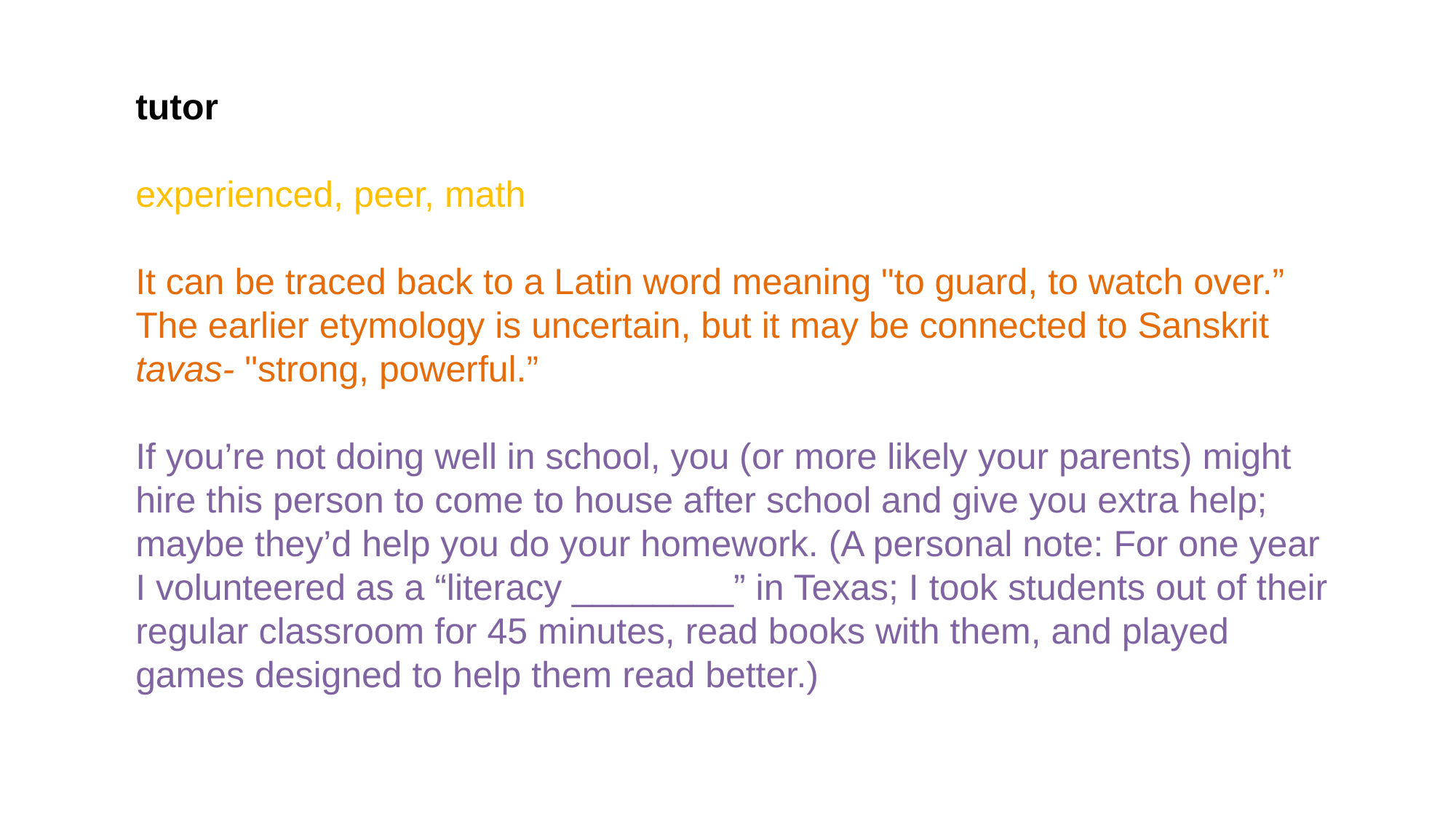

tutor

experienced, peer, math

It can be traced back to a Latin word meaning "to guard, to watch over.” The earlier etymology is uncertain, but it may be connected to Sanskrit tavas- "strong, powerful.”

If you’re not doing well in school, you (or more likely your parents) might hire this person to come to house after school and give you extra help; maybe they’d help you do your homework. (A personal note: For one year I volunteered as a “literacy ________” in Texas; I took students out of their regular classroom for 45 minutes, read books with them, and played games designed to help them read better.)